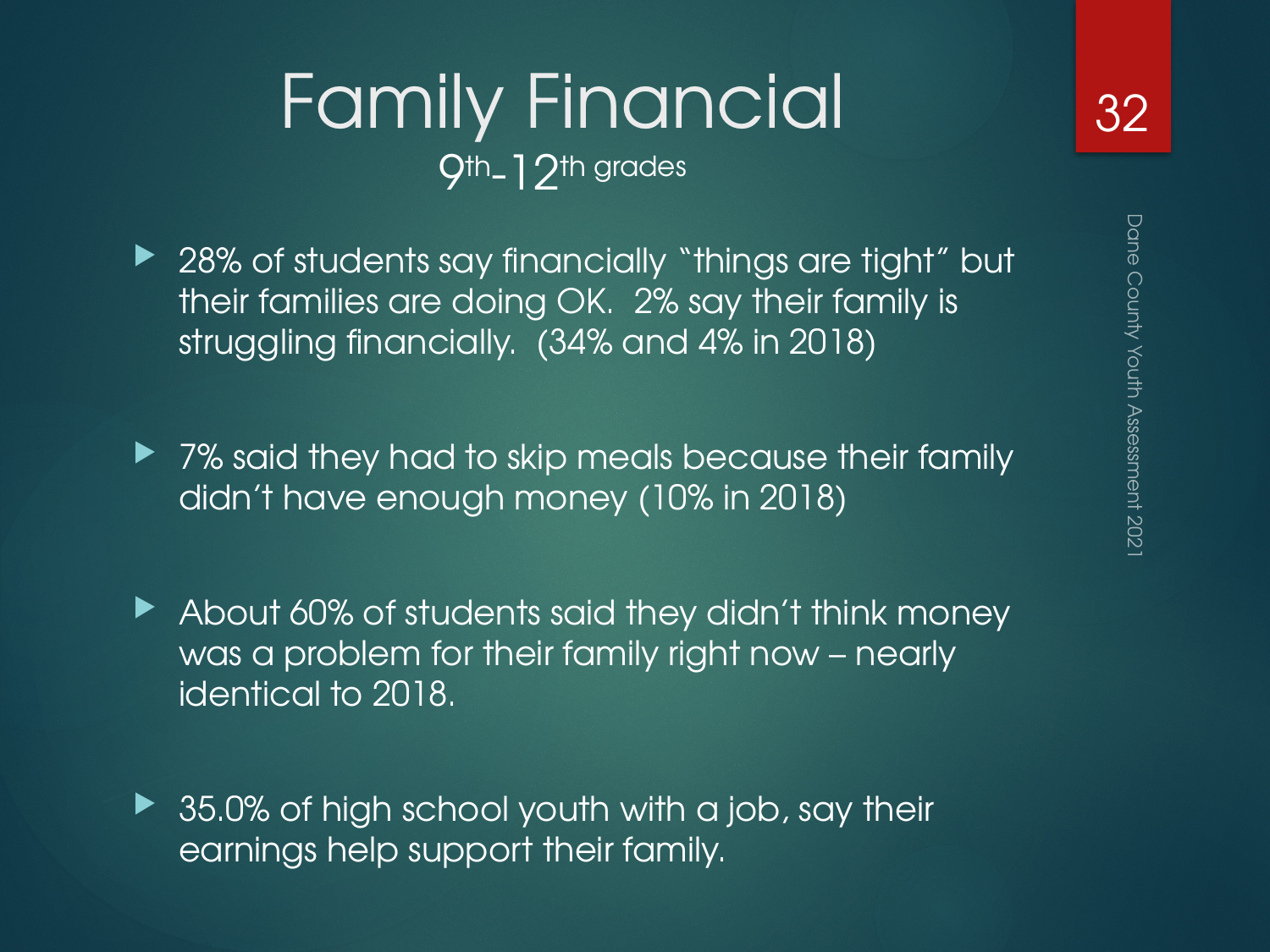

32
# Family Financial 9th-12th grades
28% of students say financially “things are tight” but their families are doing OK.  2% say their family is struggling financially.  (34% and 4% in 2018)

7% said they had to skip meals because their family didn’t have enough money (10% in 2018)

About 60% of students said they didn’t think money was a problem for their family right now – nearly identical to 2018.

35.0% of high school youth with a job, say their earnings help support their family.

Dane County Youth Assessment 2021